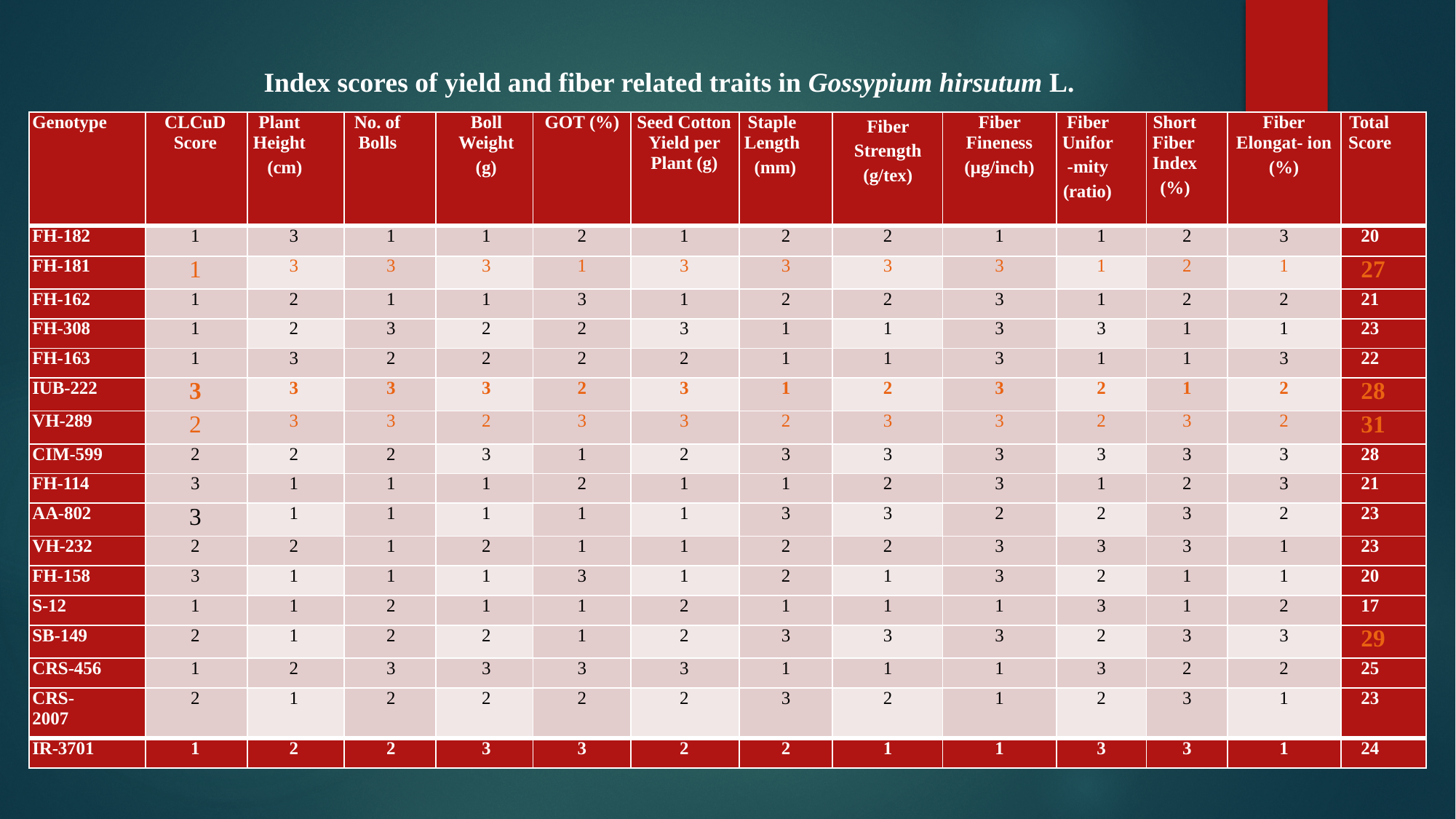

Index scores of yield and fiber related traits in Gossypium hirsutum L.

| Genotype | CLCuD Score | Plant Height (cm) | No. of Bolls | Boll Weight (g) | GOT (%) | Seed Cotton Yield per Plant (g) | Staple Length (mm) | Fiber Strength (g/tex) | Fiber Fineness (µg/inch) | Fiber Unifor -mity (ratio) | Short Fiber Index (%) | Fiber Elongat- ion (%) | Total Score |
| --- | --- | --- | --- | --- | --- | --- | --- | --- | --- | --- | --- | --- | --- |
| FH-182 | 1 | 3 | 1 | 1 | 2 | 1 | 2 | 2 | 1 | 1 | 2 | 3 | 20 |
| FH-181 | 1 | 3 | 3 | 3 | 1 | 3 | 3 | 3 | 3 | 1 | 2 | 1 | 27 |
| FH-162 | 1 | 2 | 1 | 1 | 3 | 1 | 2 | 2 | 3 | 1 | 2 | 2 | 21 |
| FH-308 | 1 | 2 | 3 | 2 | 2 | 3 | 1 | 1 | 3 | 3 | 1 | 1 | 23 |
| FH-163 | 1 | 3 | 2 | 2 | 2 | 2 | 1 | 1 | 3 | 1 | 1 | 3 | 22 |
| IUB-222 | 3 | 3 | 3 | 3 | 2 | 3 | 1 | 2 | 3 | 2 | 1 | 2 | 28 |
| VH-289 | 2 | 3 | 3 | 2 | 3 | 3 | 2 | 3 | 3 | 2 | 3 | 2 | 31 |
| CIM-599 | 2 | 2 | 2 | 3 | 1 | 2 | 3 | 3 | 3 | 3 | 3 | 3 | 28 |
| FH-114 | 3 | 1 | 1 | 1 | 2 | 1 | 1 | 2 | 3 | 1 | 2 | 3 | 21 |
| AA-802 | 3 | 1 | 1 | 1 | 1 | 1 | 3 | 3 | 2 | 2 | 3 | 2 | 23 |
| VH-232 | 2 | 2 | 1 | 2 | 1 | 1 | 2 | 2 | 3 | 3 | 3 | 1 | 23 |
| FH-158 | 3 | 1 | 1 | 1 | 3 | 1 | 2 | 1 | 3 | 2 | 1 | 1 | 20 |
| S-12 | 1 | 1 | 2 | 1 | 1 | 2 | 1 | 1 | 1 | 3 | 1 | 2 | 17 |
| SB-149 | 2 | 1 | 2 | 2 | 1 | 2 | 3 | 3 | 3 | 2 | 3 | 3 | 29 |
| CRS-456 | 1 | 2 | 3 | 3 | 3 | 3 | 1 | 1 | 1 | 3 | 2 | 2 | 25 |
| CRS- 2007 | 2 | 1 | 2 | 2 | 2 | 2 | 3 | 2 | 1 | 2 | 3 | 1 | 23 |
| IR-3701 | 1 | 2 | 2 | 3 | 3 | 2 | 2 | 1 | 1 | 3 | 3 | 1 | 24 |